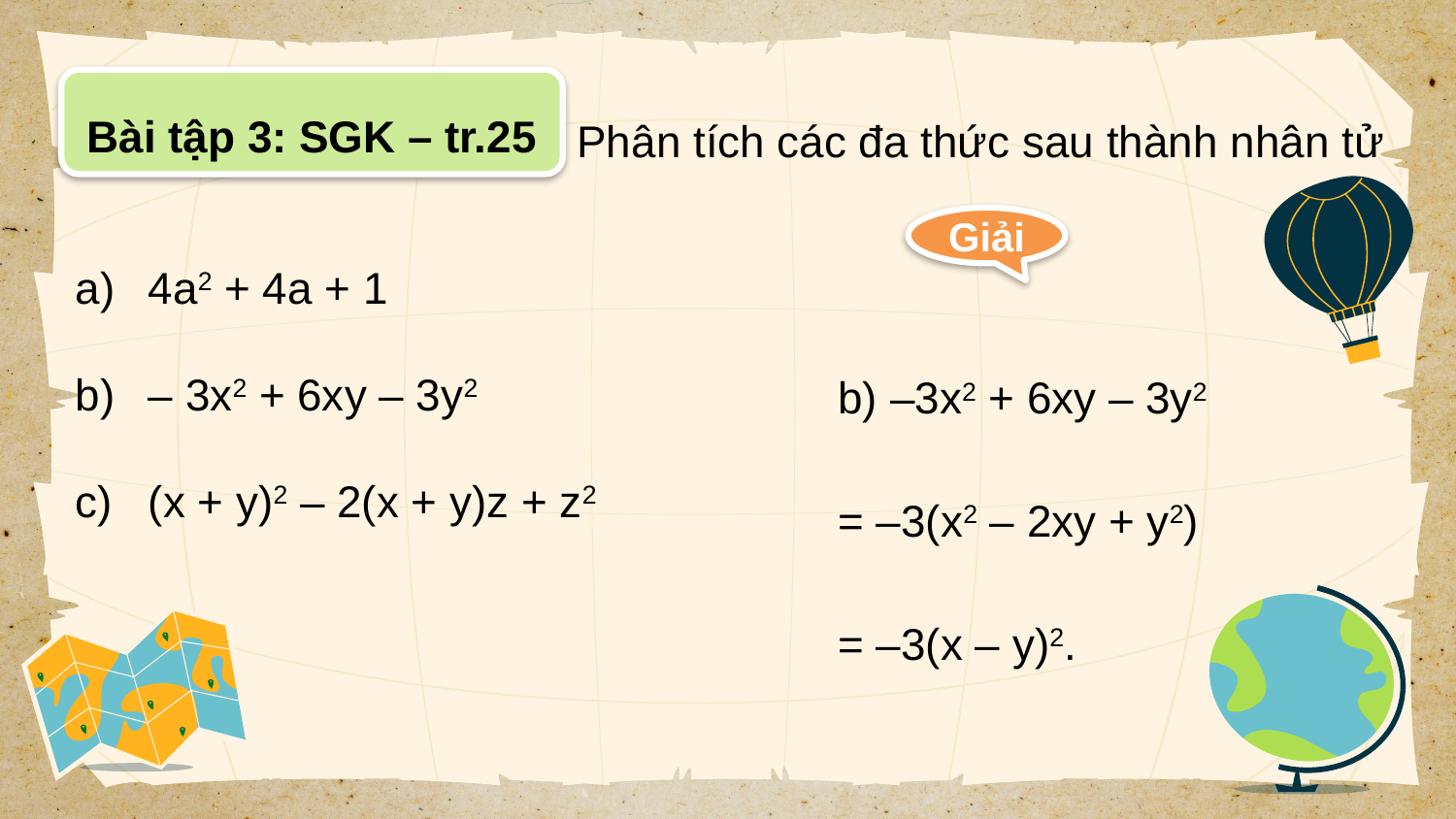

Bài tập 3: SGK – tr.25
Phân tích các đa thức sau thành nhân tử

4a2 + 4a + 1
– 3x2 + 6xy – 3y2
(x + y)2 – 2(x + y)z + z2
Giải
b) –3x2 + 6xy – 3y2
= –3(x2 – 2xy + y2)
= –3(x – y)2.